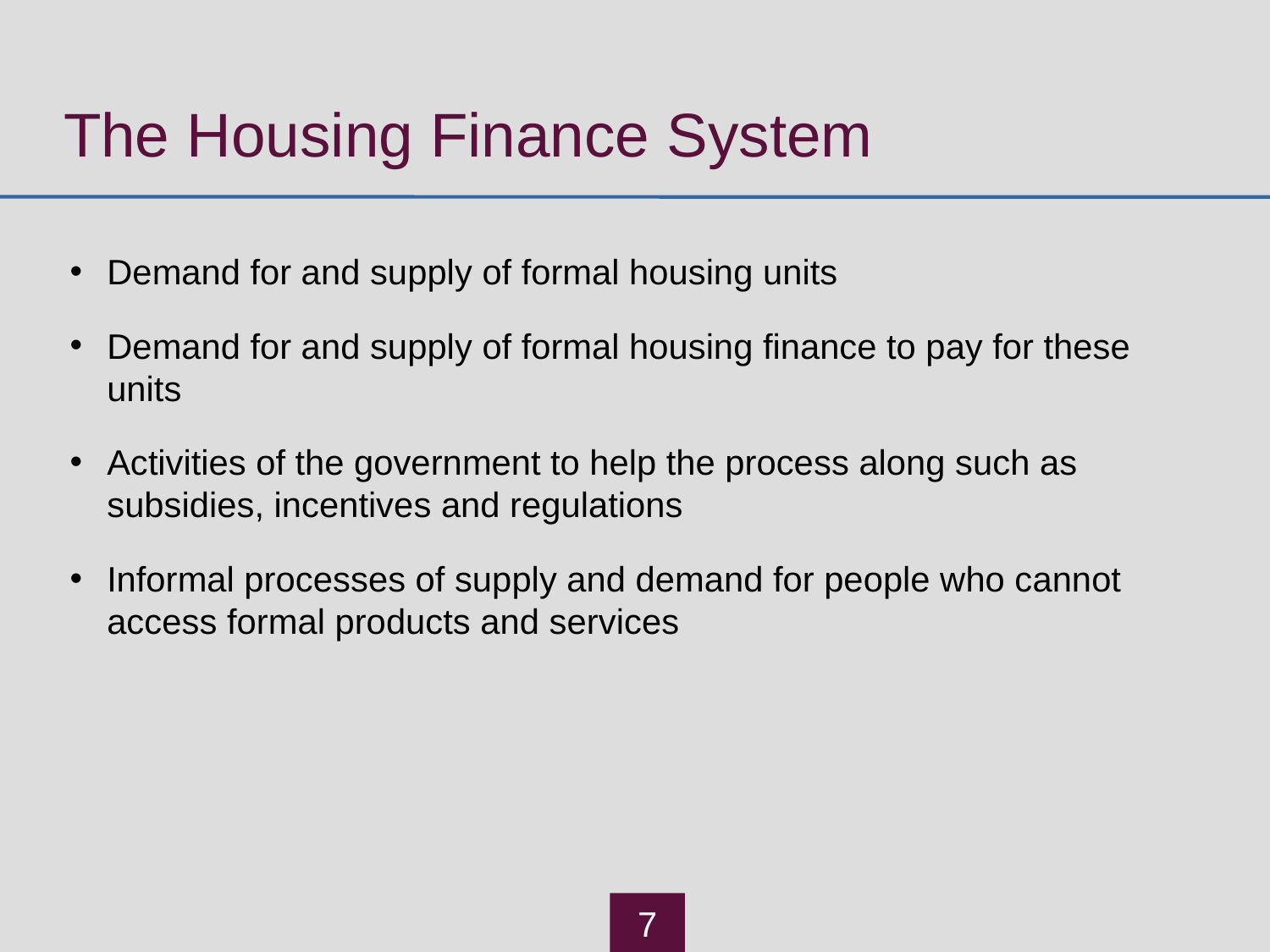

# The Housing Finance System
Demand for and supply of formal housing units
Demand for and supply of formal housing finance to pay for these units
Activities of the government to help the process along such as subsidies, incentives and regulations
Informal processes of supply and demand for people who cannot access formal products and services
7